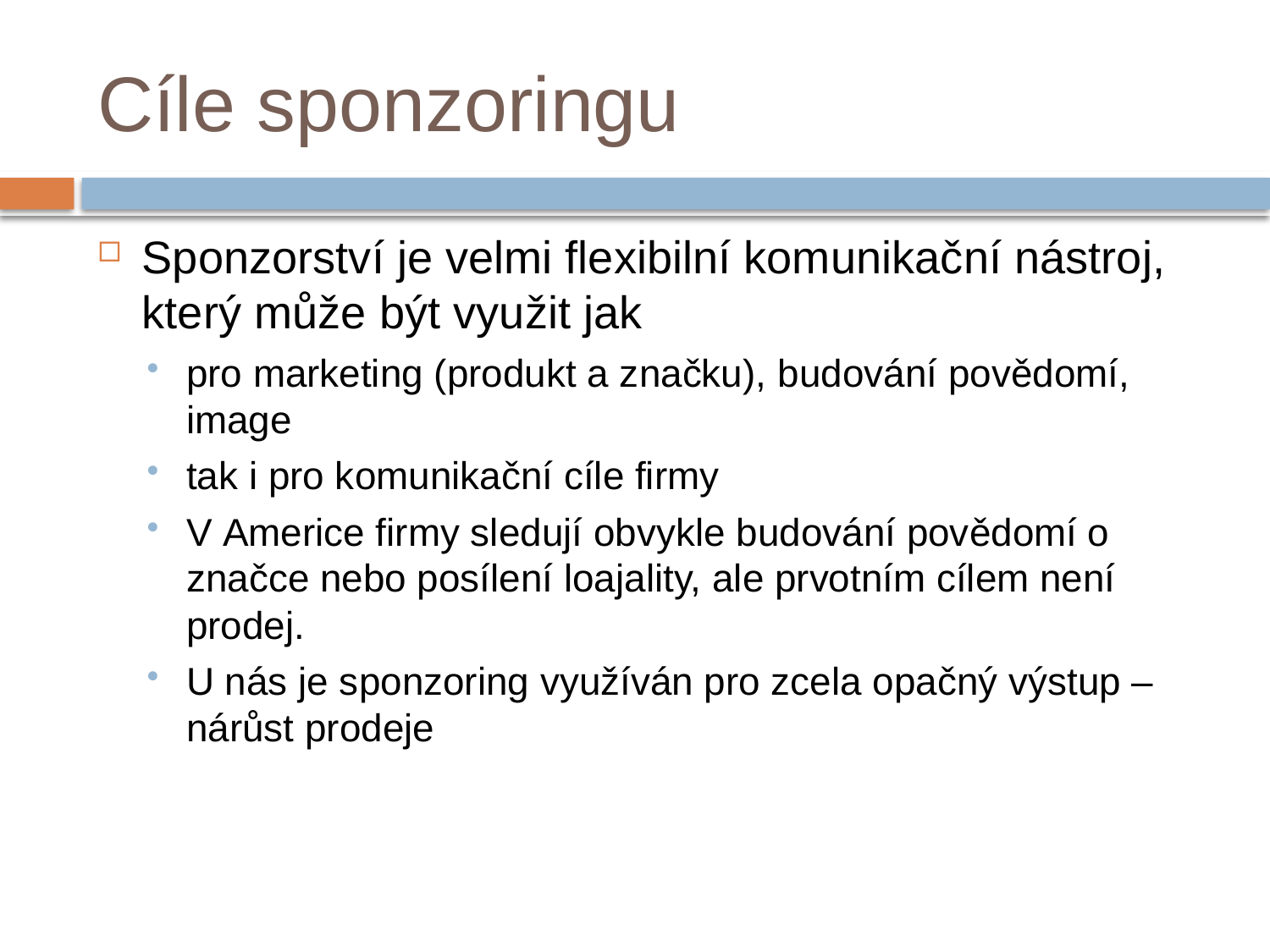

# Cíle sponzoringu
Sponzorství je velmi flexibilní komunikační nástroj, který může být využit jak
pro marketing (produkt a značku), budování povědomí, image
tak i pro komunikační cíle firmy
V Americe firmy sledují obvykle budování povědomí o značce nebo posílení loajality, ale prvotním cílem není prodej.
U nás je sponzoring využíván pro zcela opačný výstup – nárůst prodeje